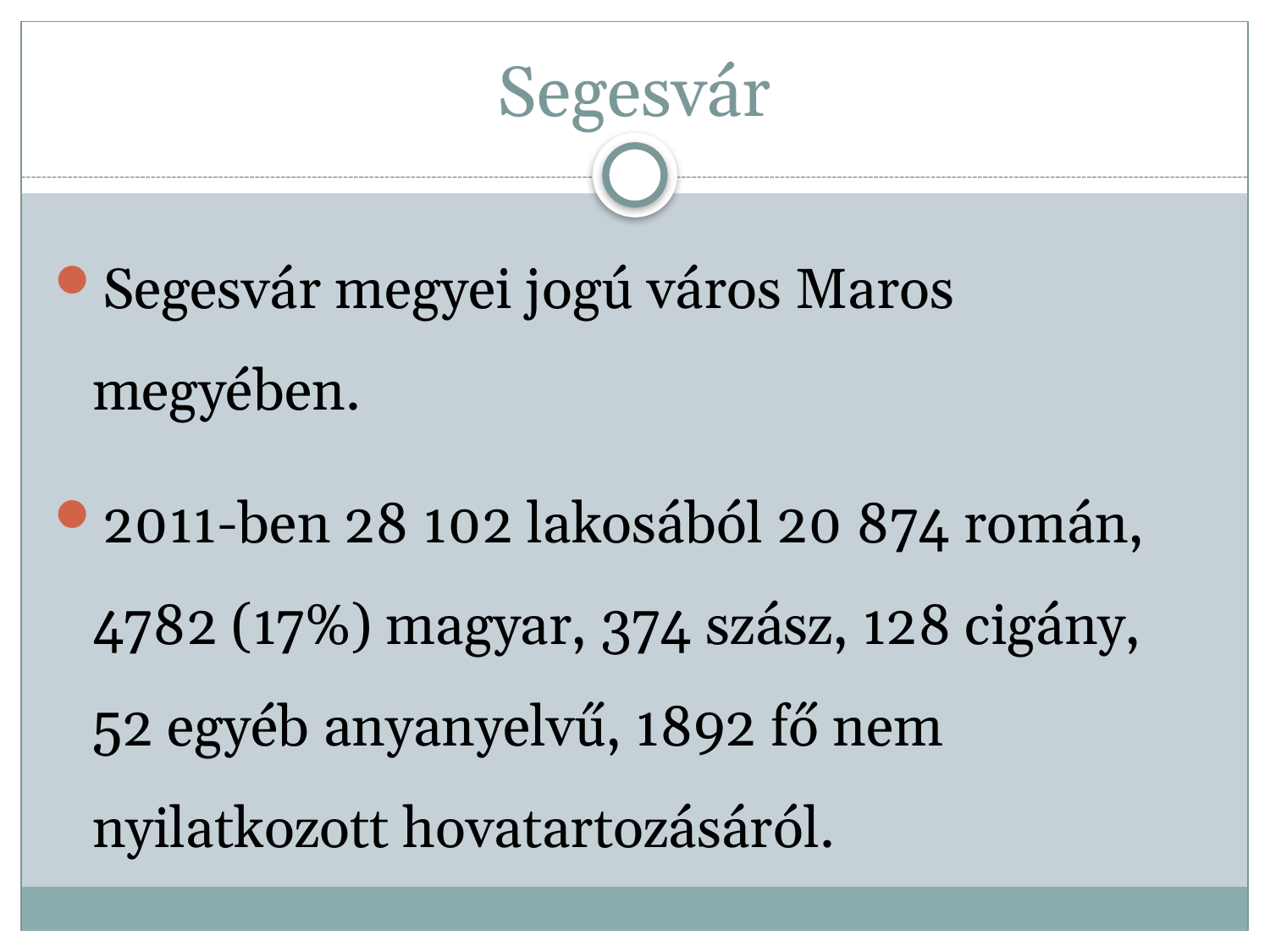

# Segesvár
Segesvár megyei jogú város Maros megyében.
2011-ben 28 102 lakosából 20 874 román, 4782 (17%) magyar, 374 szász, 128 cigány, 52 egyéb anyanyelvű, 1892 fő nem nyilatkozott hovatartozásáról.